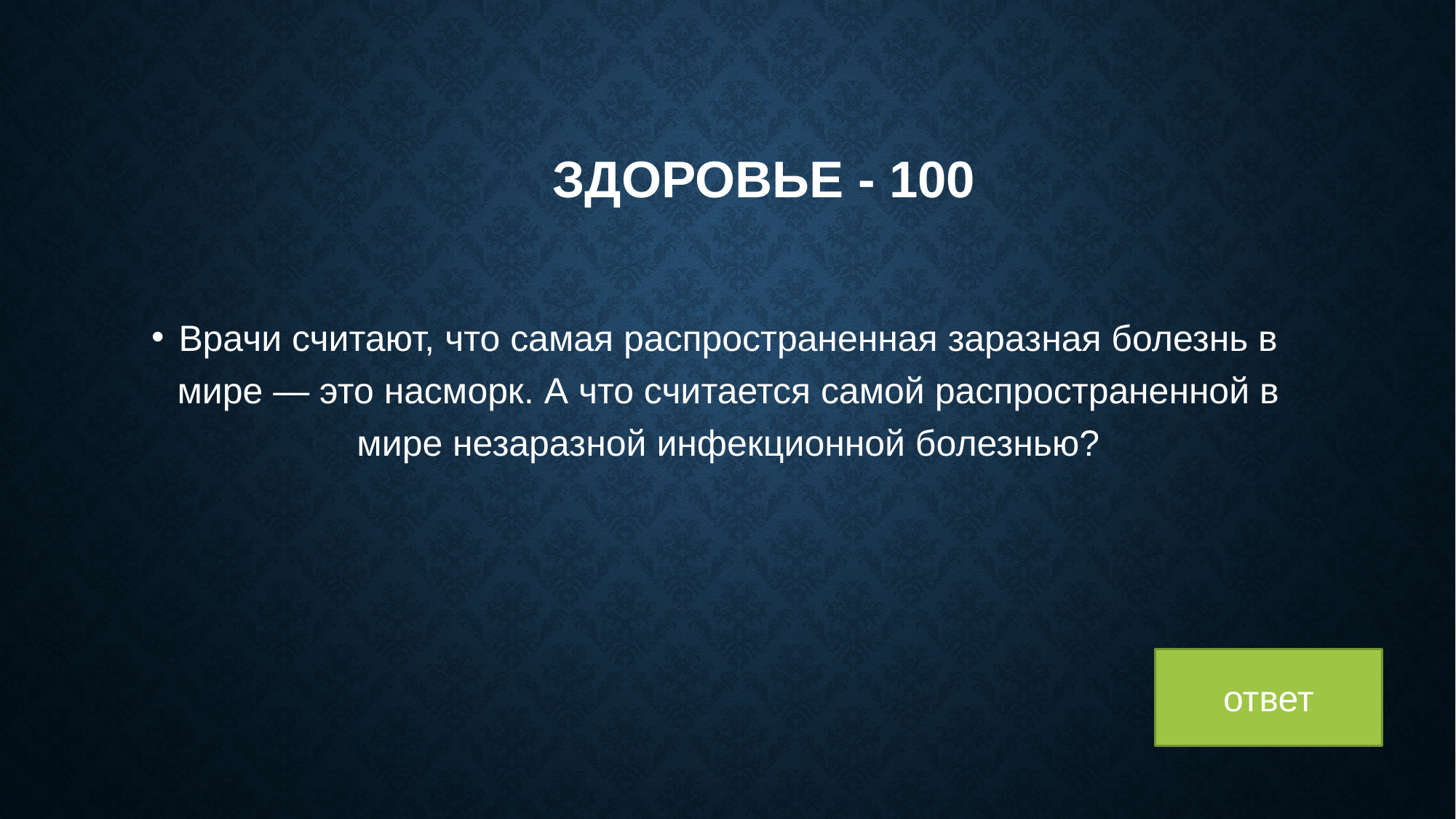

# Здоровье - 100
Врачи считают, что самая распространенная заразная болезнь в мире — это насморк. А что считается самой распространенной в мире незаразной инфекционной болезнью?
ответ